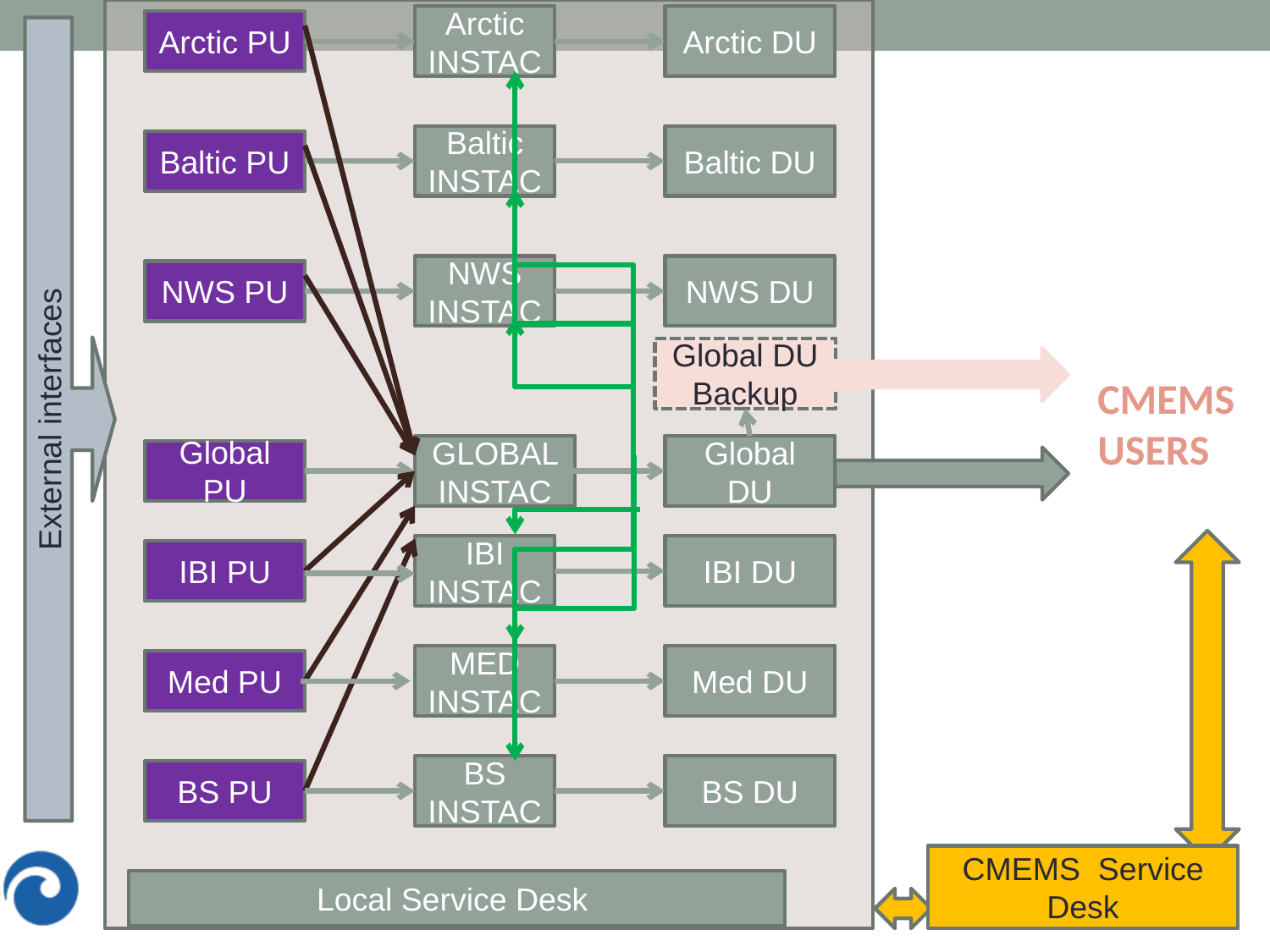

Arctic INSTAC
Arctic DU
Arctic PU
External interfaces
Baltic INSTAC
Baltic DU
Baltic PU
NWS INSTAC
NWS DU
NWS PU
Global DU
Backup

CMEMS USERS
GLOBAL INSTAC
Global DU
Global PU

IBI INSTAC
IBI DU
IBI PU
Local Service Desk
MED INSTAC
Med DU
Med PU

CMEMS  Service Desk
BS INSTAC
BS DU
BS PU